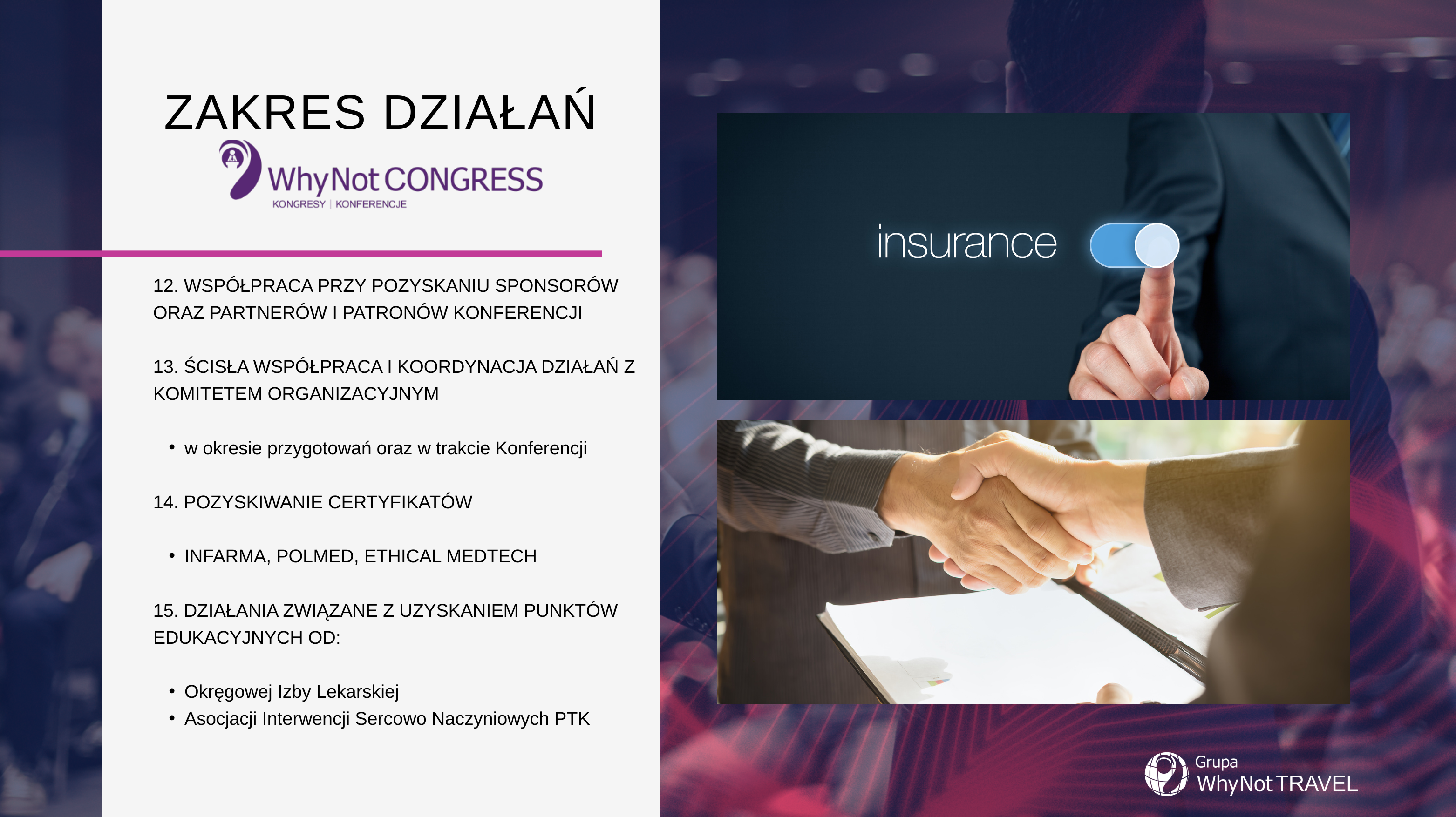

ZAKRES DZIAŁAŃ

12. WSPÓŁPRACA PRZY POZYSKANIU SPONSORÓW ORAZ PARTNERÓW I PATRONÓW KONFERENCJI

13. ŚCISŁA WSPÓŁPRACA I KOORDYNACJA DZIAŁAŃ Z KOMITETEM ORGANIZACYJNYM

w okresie przygotowań oraz w trakcie Konferencji

14. POZYSKIWANIE CERTYFIKATÓW

INFARMA, POLMED, ETHICAL MEDTECH

15. DZIAŁANIA ZWIĄZANE Z UZYSKANIEM PUNKTÓW EDUKACYJNYCH OD:

Okręgowej Izby Lekarskiej
Asocjacji Interwencji Sercowo Naczyniowych PTK